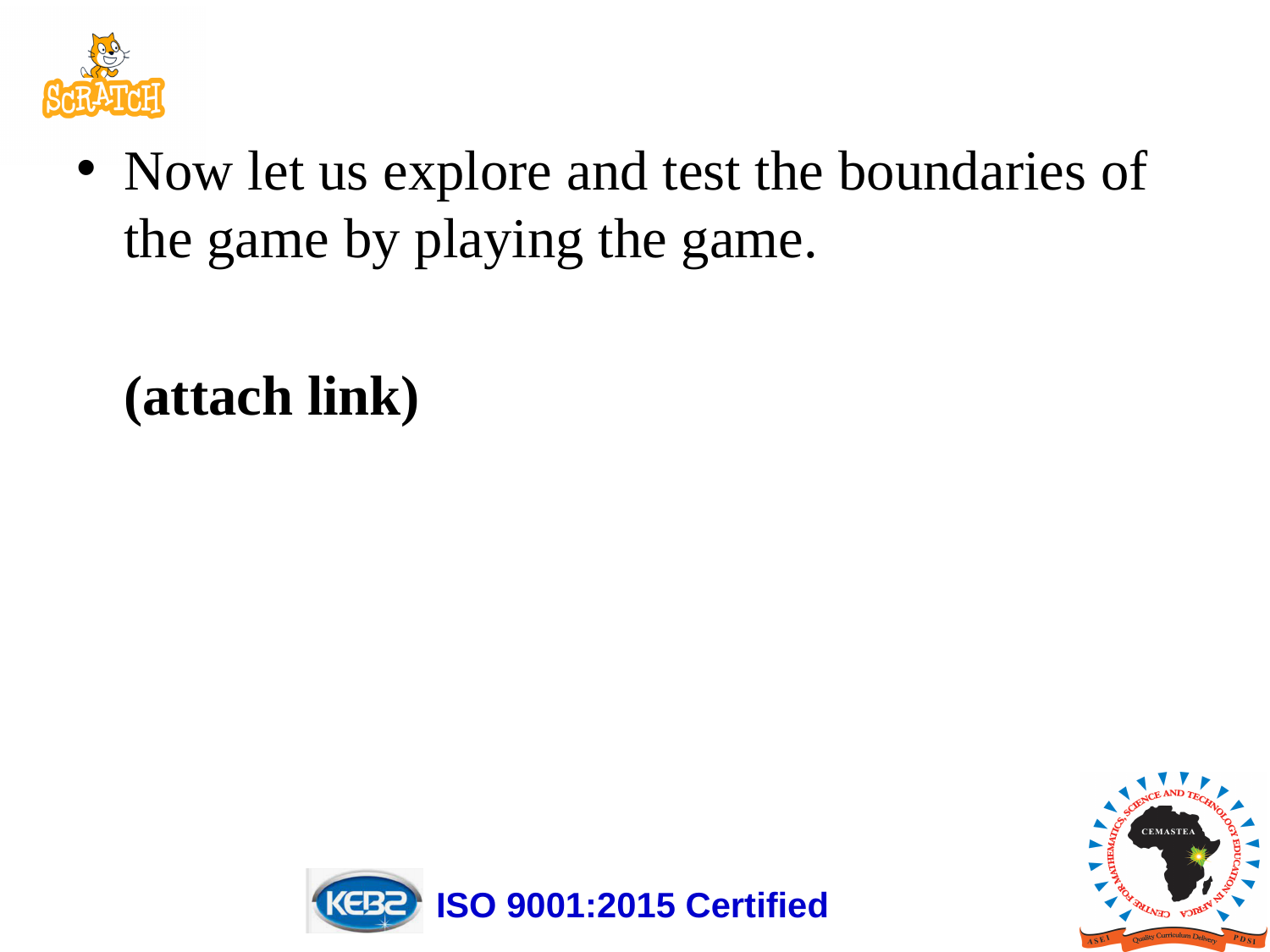

Now let us explore and test the boundaries of the game by playing the game.

(attach link)